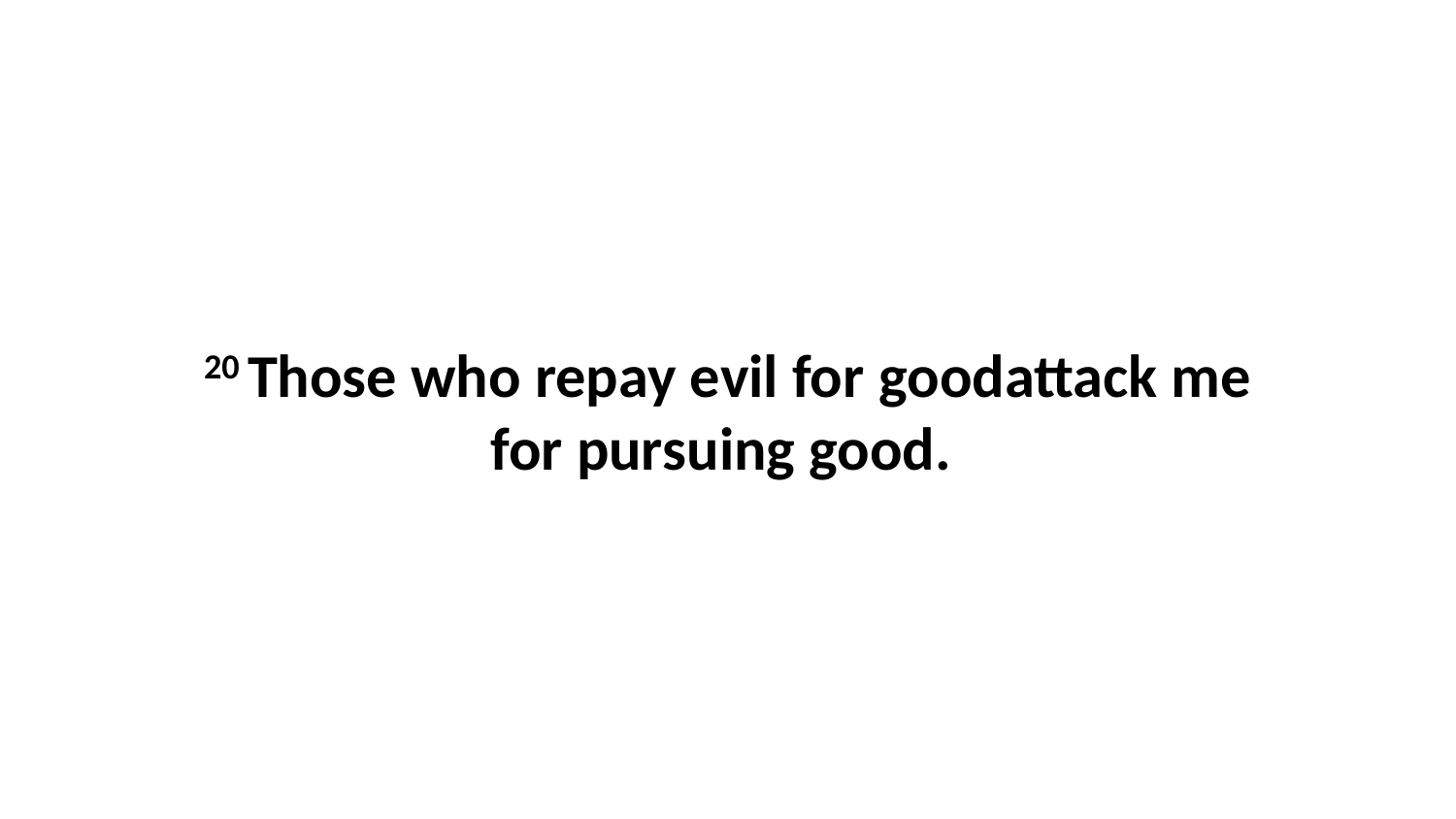

20 Those who repay evil for goodattack me for pursuing good.